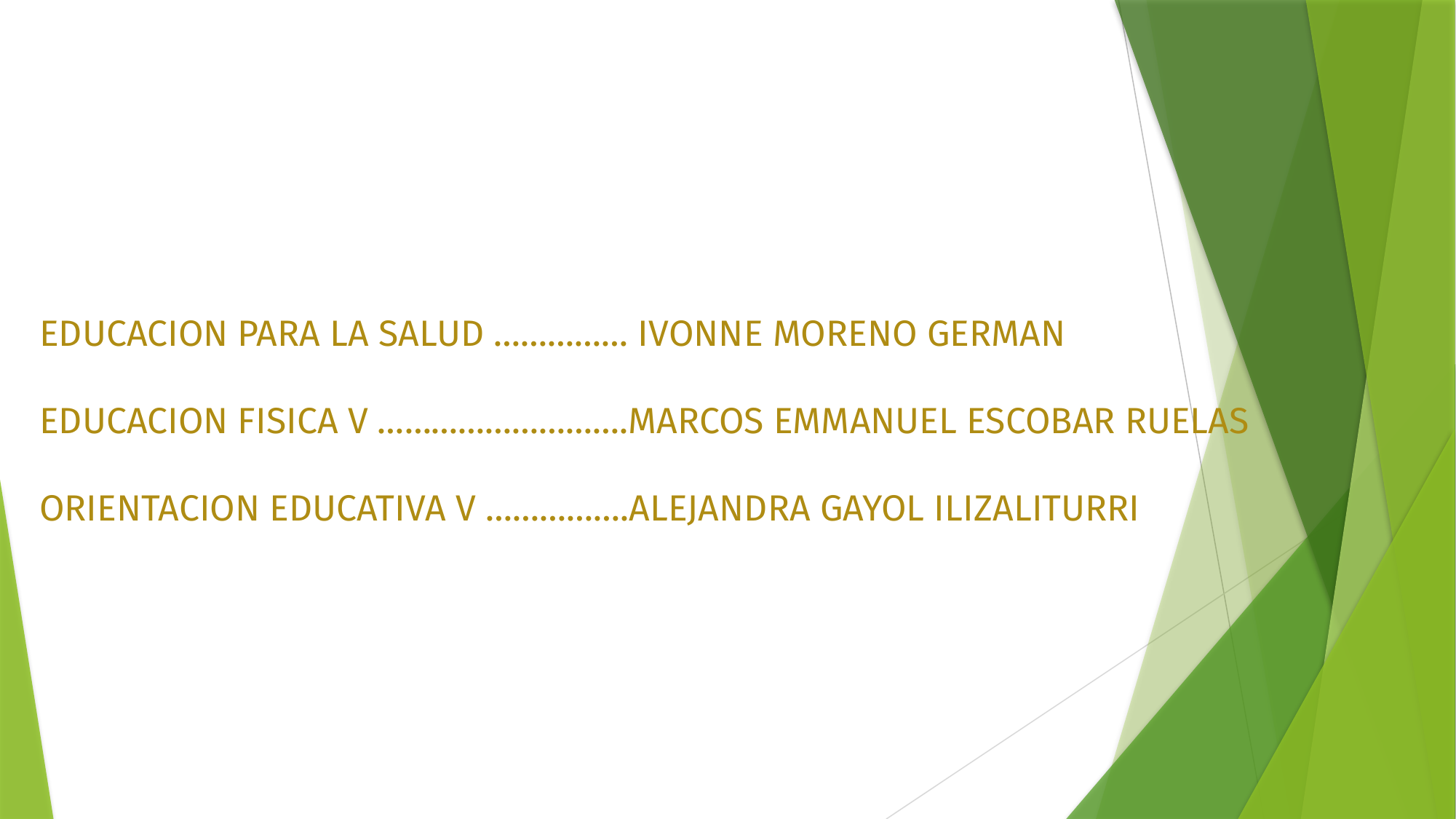

# EDUCACION PARA LA SALUD …………… IVONNE MORENO GERMAN EDUCACION FISICA V ……………………….MARCOS EMMANUEL ESCOBAR RUELAS ORIENTACION EDUCATIVA V …………….ALEJANDRA GAYOL ILIZALITURRI